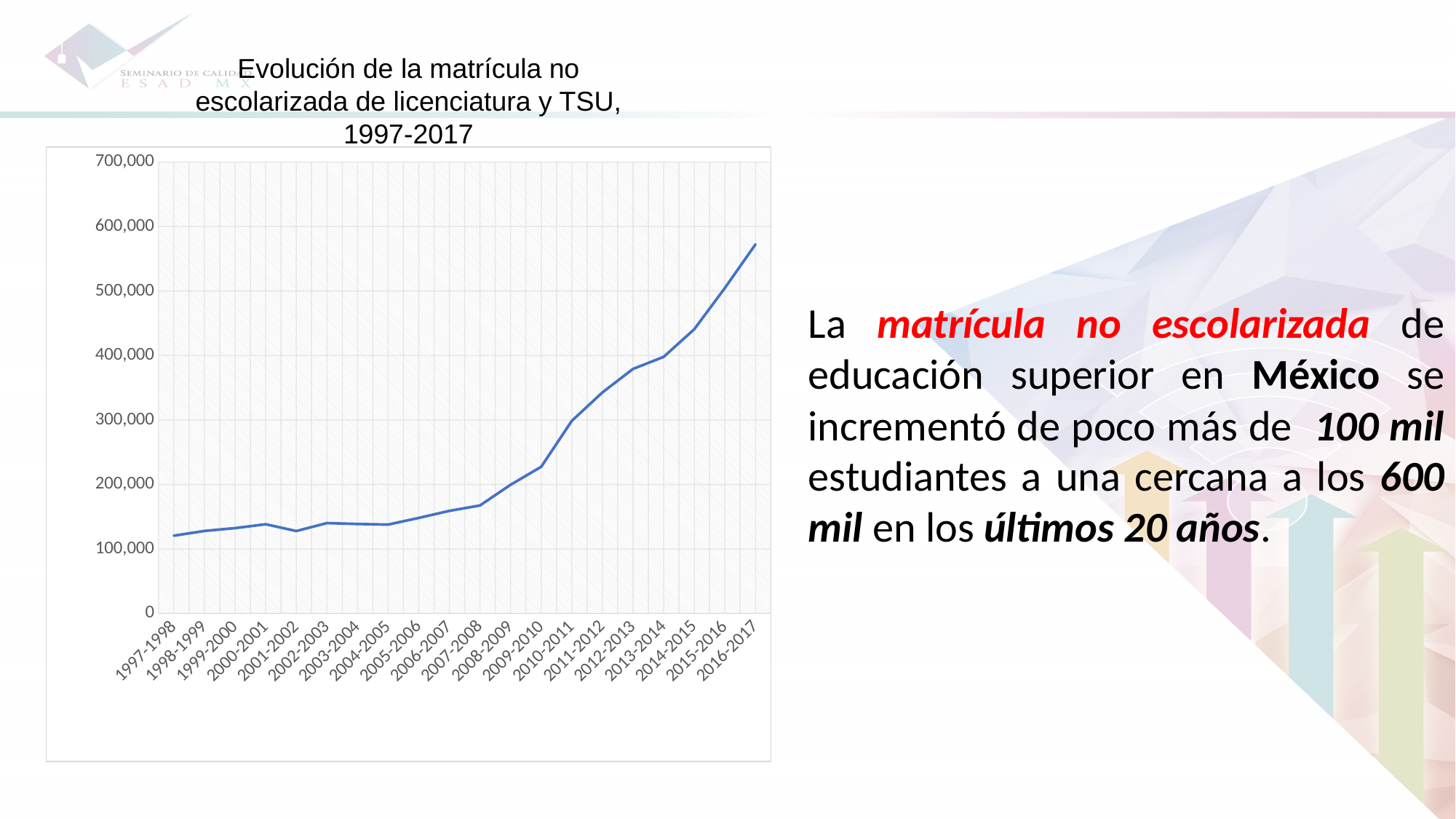

Evolución de la matrícula no escolarizada de licenciatura y TSU, 1997-2017

### Chart

| Category | TSU+LIC |
|---|---|
| 1997-1998 | 120589.0 |
| 1998-1999 | 127925.0 |
| 1999-2000 | 132283.0 |
| 2000-2001 | 138301.0 |
| 2001-2002 | 127746.0 |
| 2002-2003 | 140060.0 |
| 2003-2004 | 138658.0 |
| 2004-2005 | 137747.0 |
| 2005-2006 | 148154.0 |
| 2006-2007 | 159022.0 |
| 2007-2008 | 167434.0 |
| 2008-2009 | 199523.99999999994 |
| 2009-2010 | 227437.99999999988 |
| 2010-2011 | 298555.00000000006 |
| 2011-2012 | 342680.0 |
| 2012-2013 | 379155.0 |
| 2013-2014 | 397851.0 |
| 2014-2015 | 440684.0 |
| 2015-2016 | 504643.0 |
| 2016-2017 | 572332.0 |
La matrícula no escolarizada de educación superior en México se incrementó de poco más de  100 mil estudiantes a una cercana a los 600 mil en los últimos 20 años.